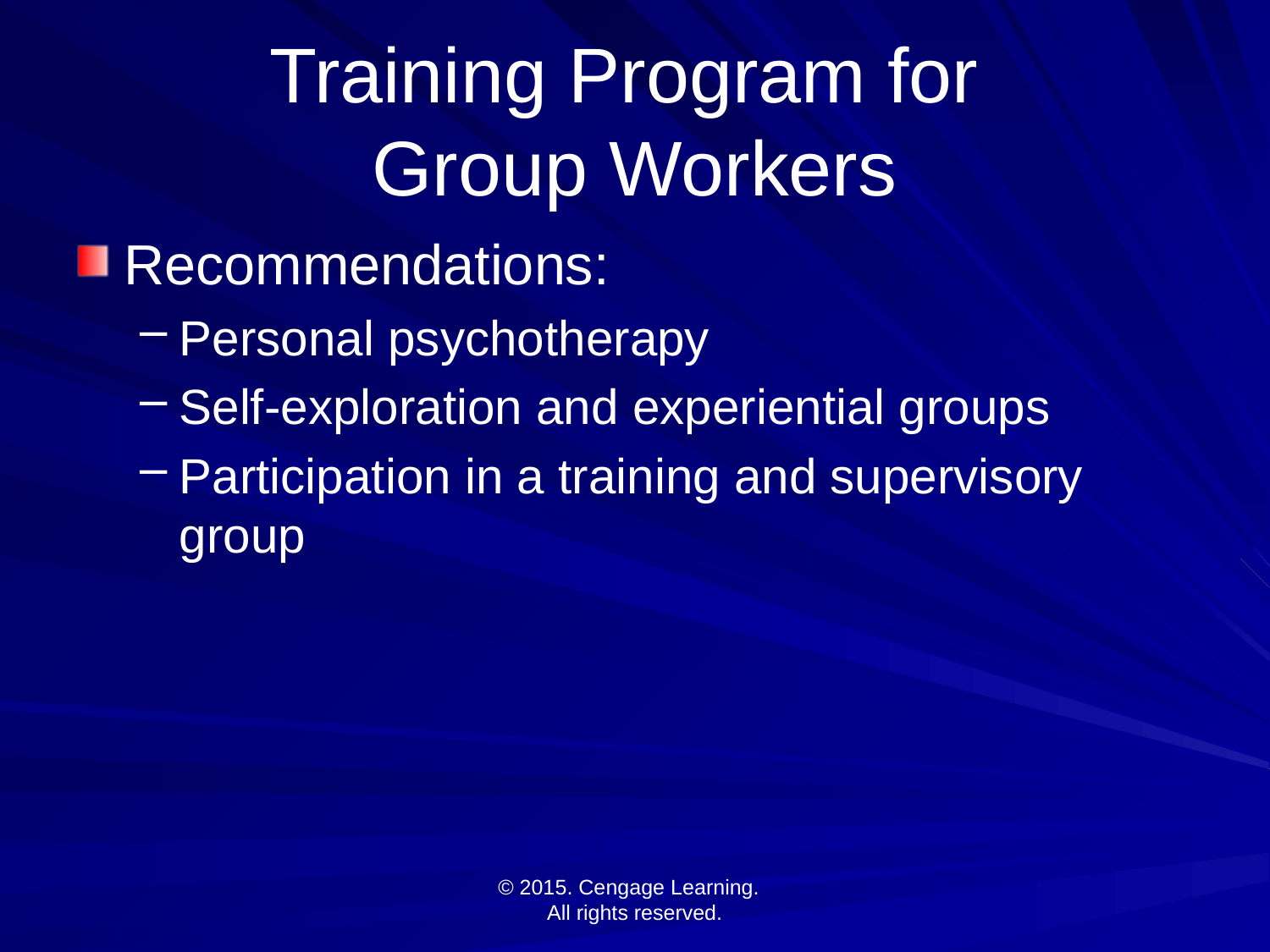

# Training Program for Group Workers
Recommendations:
Personal psychotherapy
Self-exploration and experiential groups
Participation in a training and supervisory group
© 2015. Cengage Learning.
All rights reserved.